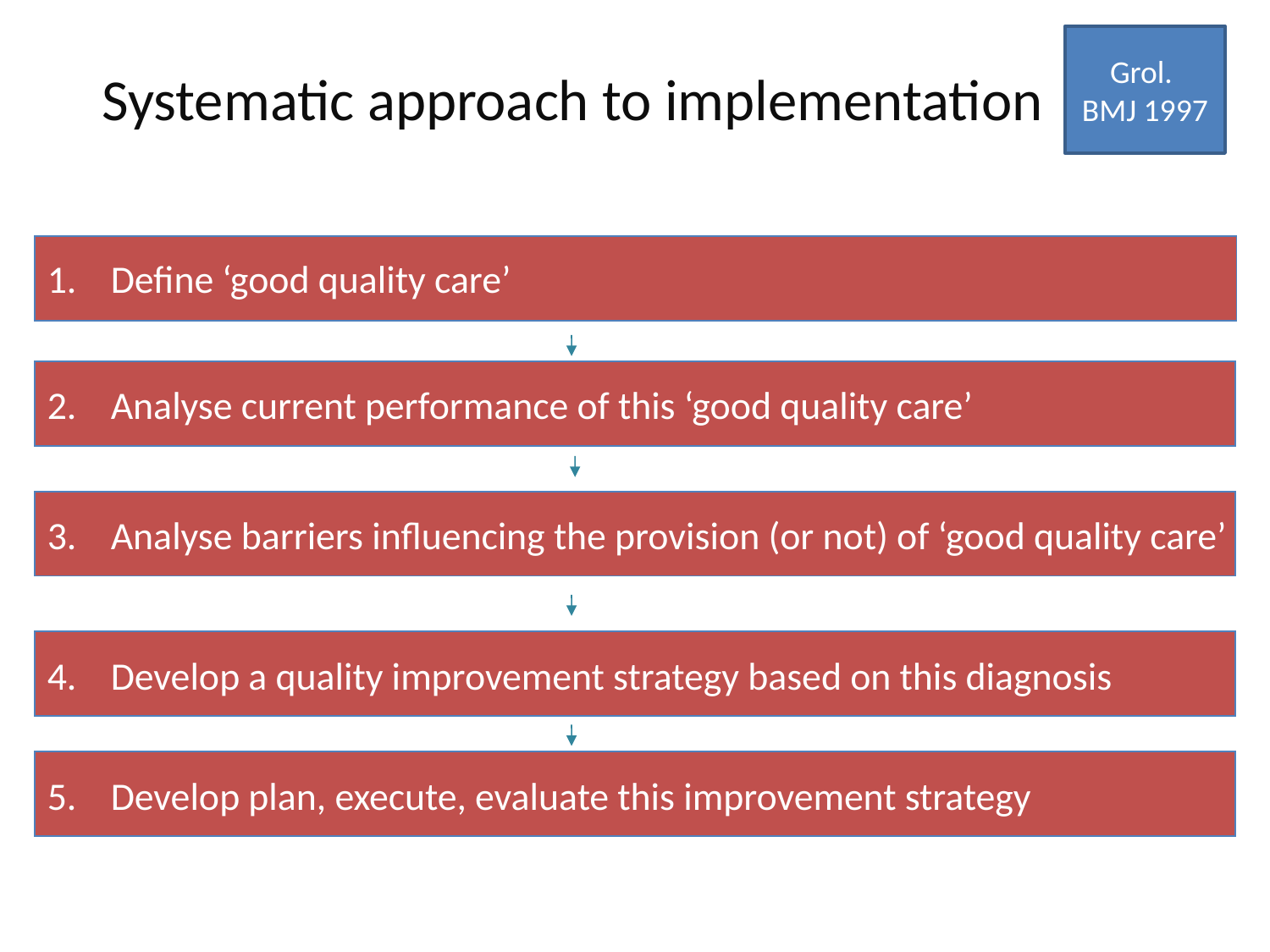

Grol.
BMJ 1997
 Systematic approach to implementation

Define ‘good quality care’

Analyse current performance of this ‘good quality care’

Analyse barriers influencing the provision (or not) of ‘good quality care’

Develop a quality improvement strategy based on this diagnosis

Develop plan, execute, evaluate this improvement strategy